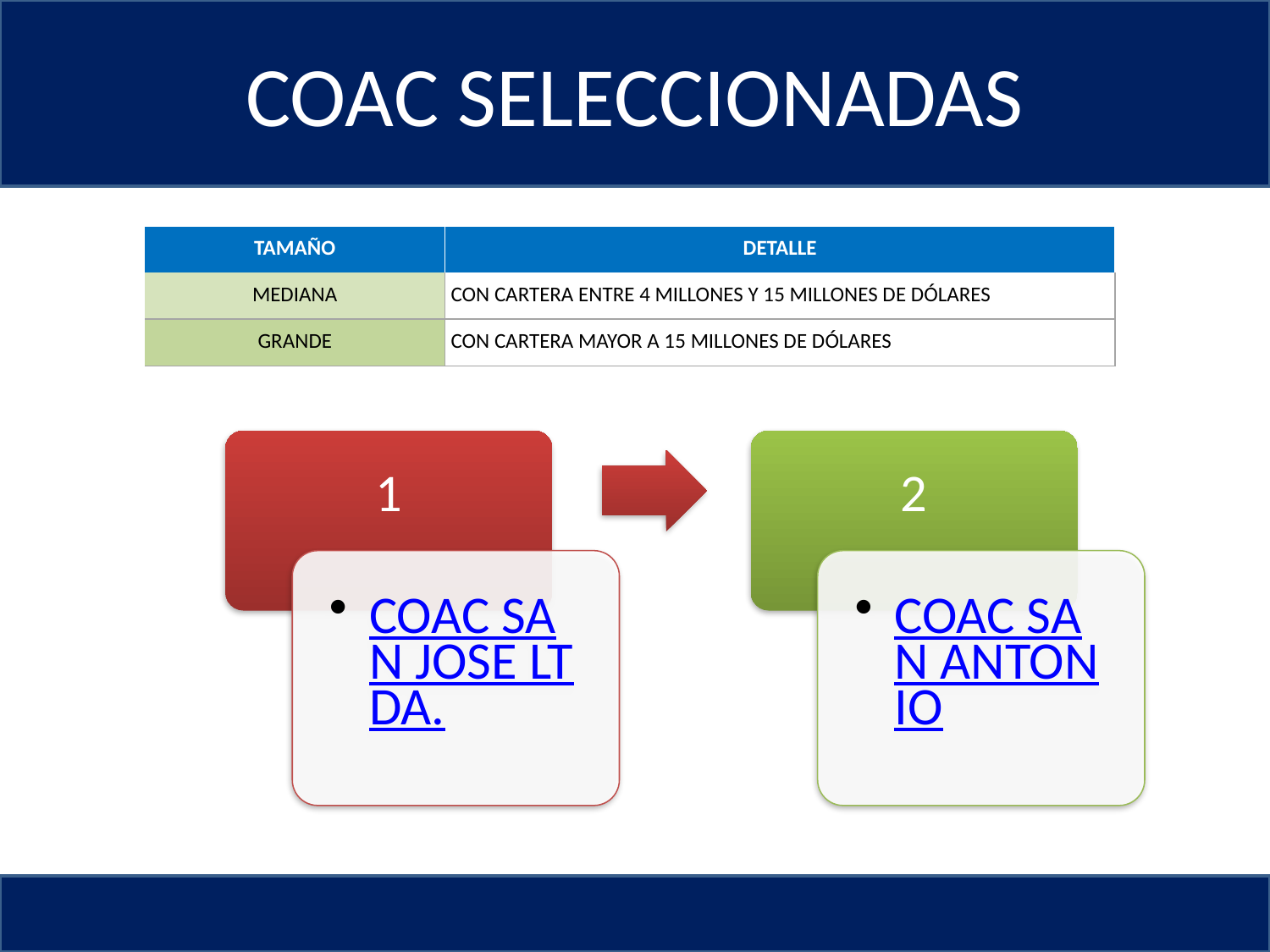

COAC SELECCIONADAS

| TAMAÑO | DETALLE |
| --- | --- |
| MEDIANA | CON CARTERA ENTRE 4 MILLONES Y 15 MILLONES DE DÓLARES |
| GRANDE | CON CARTERA MAYOR A 15 MILLONES DE DÓLARES |
1
COAC SAN JOSE LTDA.

2
COAC SAN ANTONIO